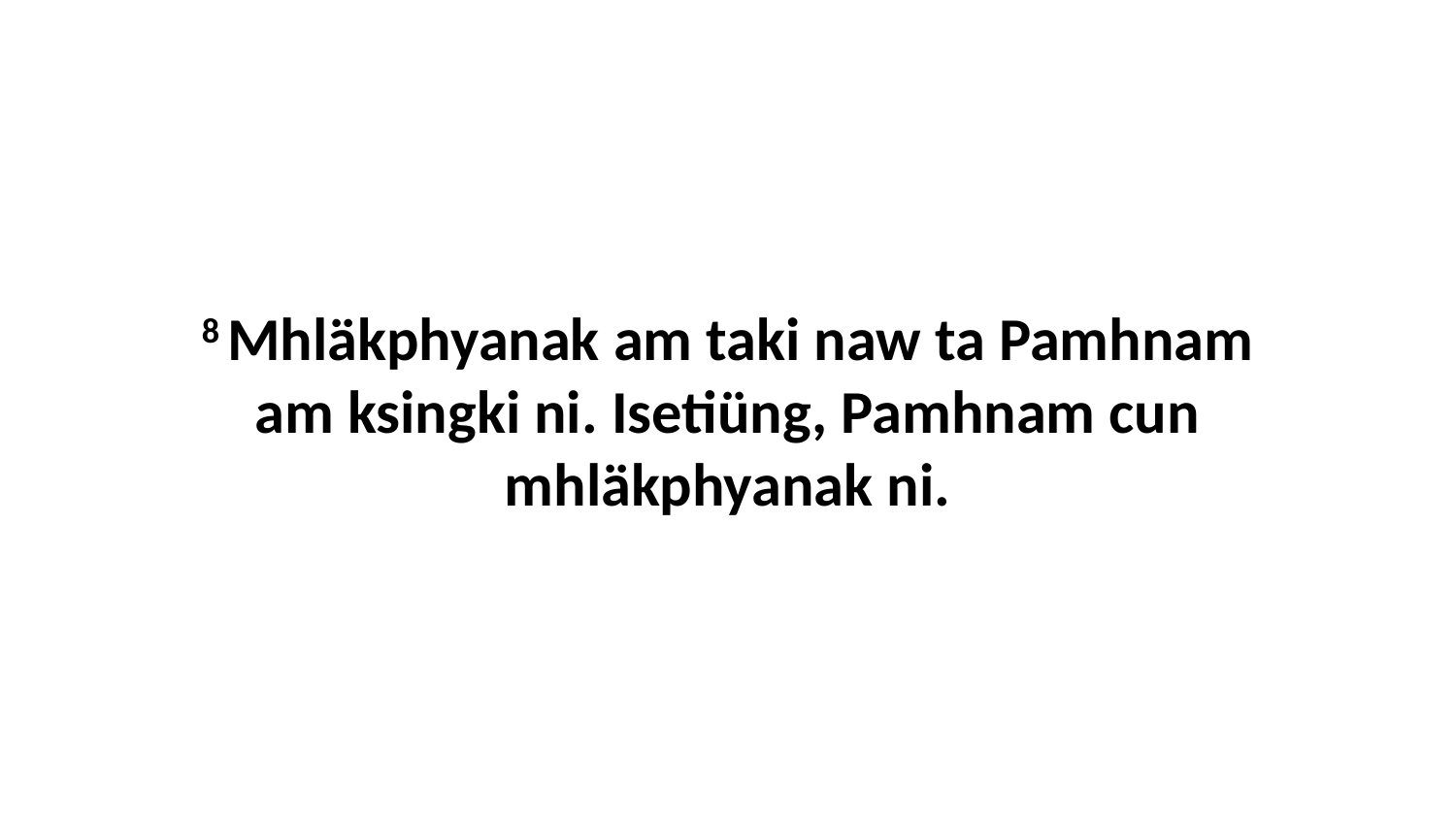

8 Mhläkphyanak am taki naw ta Pamhnam am ksingki ni. Isetiüng, Pamhnam cun mhläkphyanak ni.